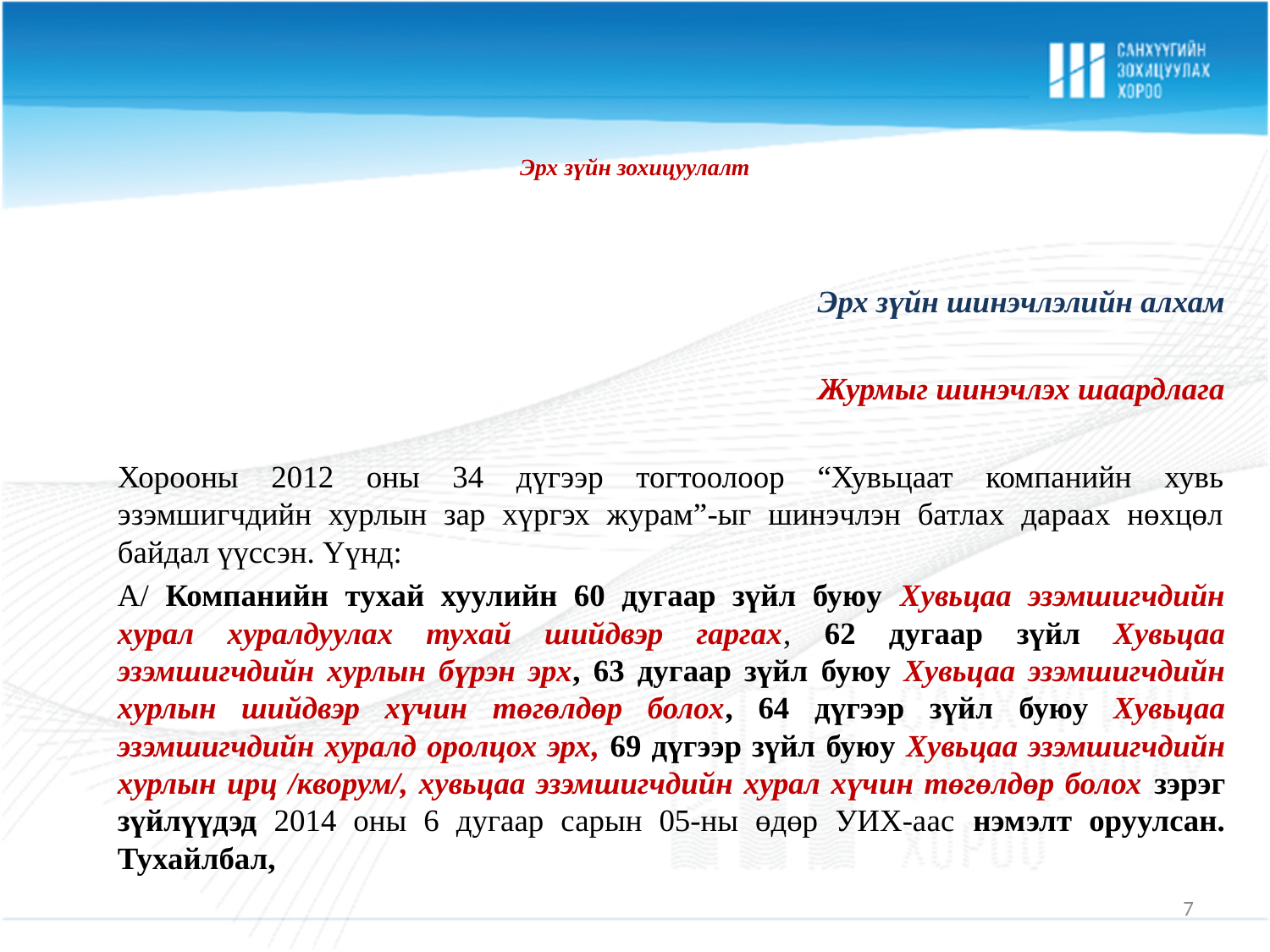

# Эрх зүйн зохицуулалт
Эрх зүйн шинэчлэлийн алхам

Журмыг шинэчлэх шаардлага

	Хорооны 2012 оны 34 дүгээр тогтоолоор “Хувьцаат компанийн хувь эзэмшигчдийн хурлын зар хүргэх журам”-ыг шинэчлэн батлах дараах нөхцөл байдал үүссэн. Үүнд:
	А/ Компанийн тухай хуулийн 60 дугаар зүйл буюу Хувьцаа эзэмшигчдийн хурал хуралдуулах тухай шийдвэр гаргах, 62 дугаар зүйл Хувьцаа эзэмшигчдийн хурлын бүрэн эрх, 63 дугаар зүйл буюу Хувьцаа эзэмшигчдийн хурлын шийдвэр хүчин төгөлдөр болох, 64 дүгээр зүйл буюу Хувьцаа эзэмшигчдийн хуралд оролцох эрх, 69 дүгээр зүйл буюу Хувьцаа эзэмшигчдийн хурлын ирц /кворум/, хувьцаа эзэмшигчдийн хурал хүчин төгөлдөр болох зэрэг зүйлүүдэд 2014 оны 6 дугаар сарын 05-ны өдөр УИХ-аас нэмэлт оруулсан. Тухайлбал,

7